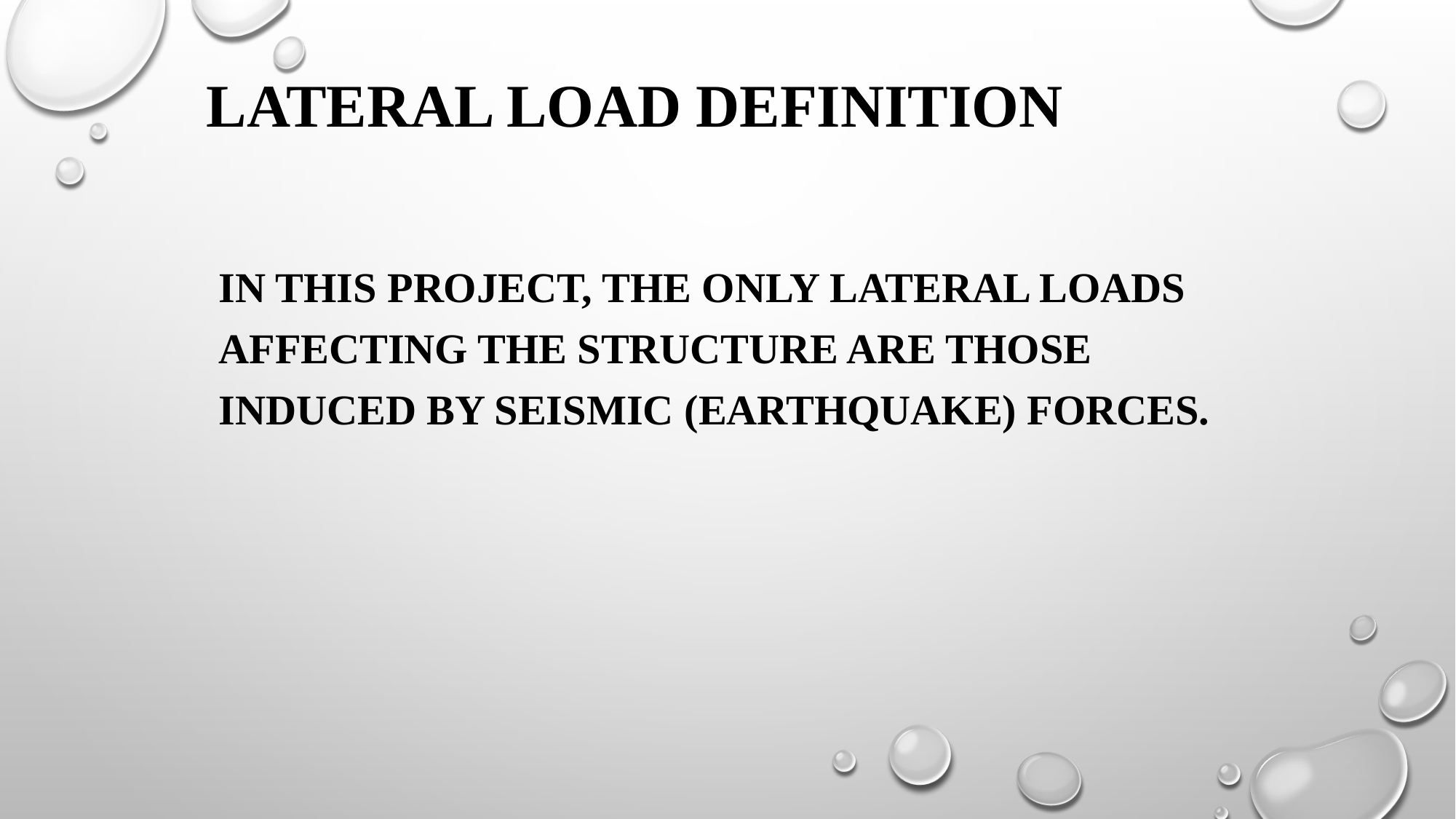

Lateral Load Definition
in this project, the only lateral loads affecting the structure are those induced by seismic (earthquake) forces.